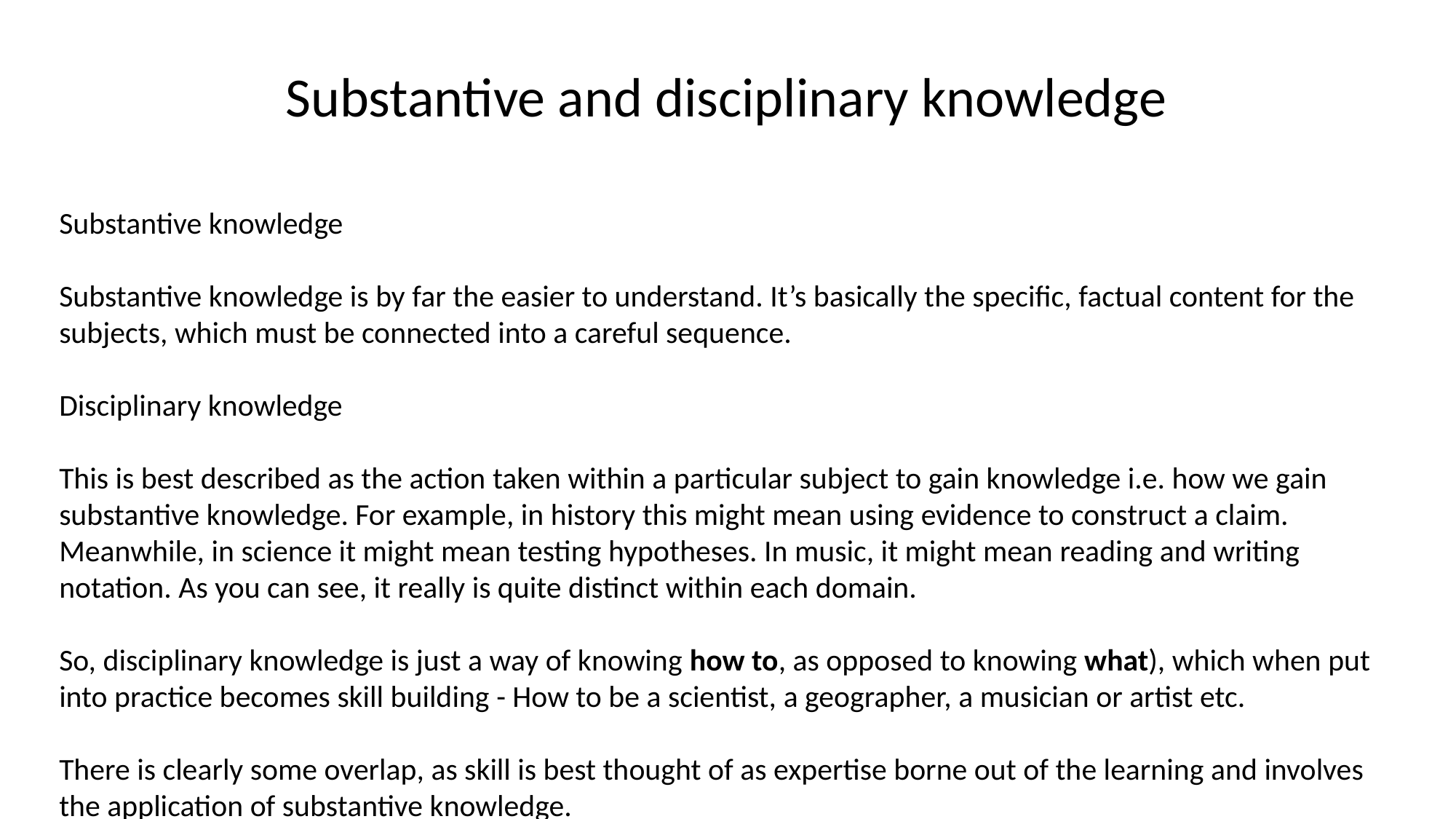

# Substantive and disciplinary knowledge
Substantive knowledge

Substantive knowledge is by far the easier to understand. It’s basically the specific, factual content for the subjects, which must be connected into a careful sequence.

Disciplinary knowledge

This is best described as the action taken within a particular subject to gain knowledge i.e. how we gain substantive knowledge. For example, in history this might mean using evidence to construct a claim. Meanwhile, in science it might mean testing hypotheses. In music, it might mean reading and writing notation. As you can see, it really is quite distinct within each domain.

So, disciplinary knowledge is just a way of knowing how to, as opposed to knowing what), which when put into practice becomes skill building - How to be a scientist, a geographer, a musician or artist etc.

There is clearly some overlap, as skill is best thought of as expertise borne out of the learning and involves the application of substantive knowledge.

Expertise in a given domain is essentially what disciplinary knowledge is all about.